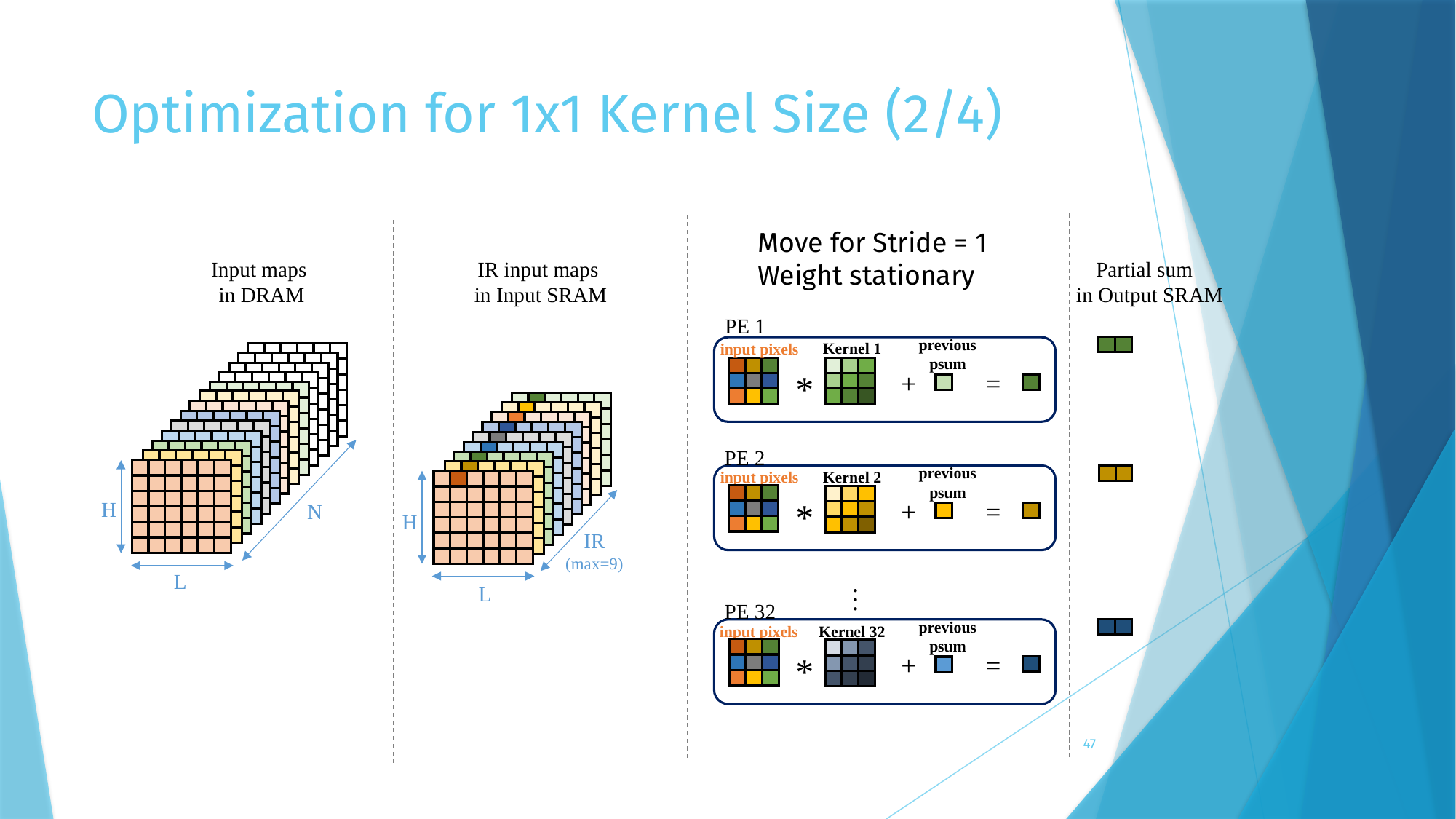

# Optimization for 1x1 Kernel Size (2/4)
Input maps
in DRAM
IR input maps
in Input SRAM
Partial sum
in Output SRAM
PE 1
previous
psum
Kernel 1
input pixels

*
+
=

PE 2

previous
psum

Kernel 2
input pixels

*
+
=
H
N

H
IR
(max=9)
L
…
L
PE 32
previous
psum
Kernel 32
input pixels

*
+
=

Move for Stride = 1
Weight stationary
47